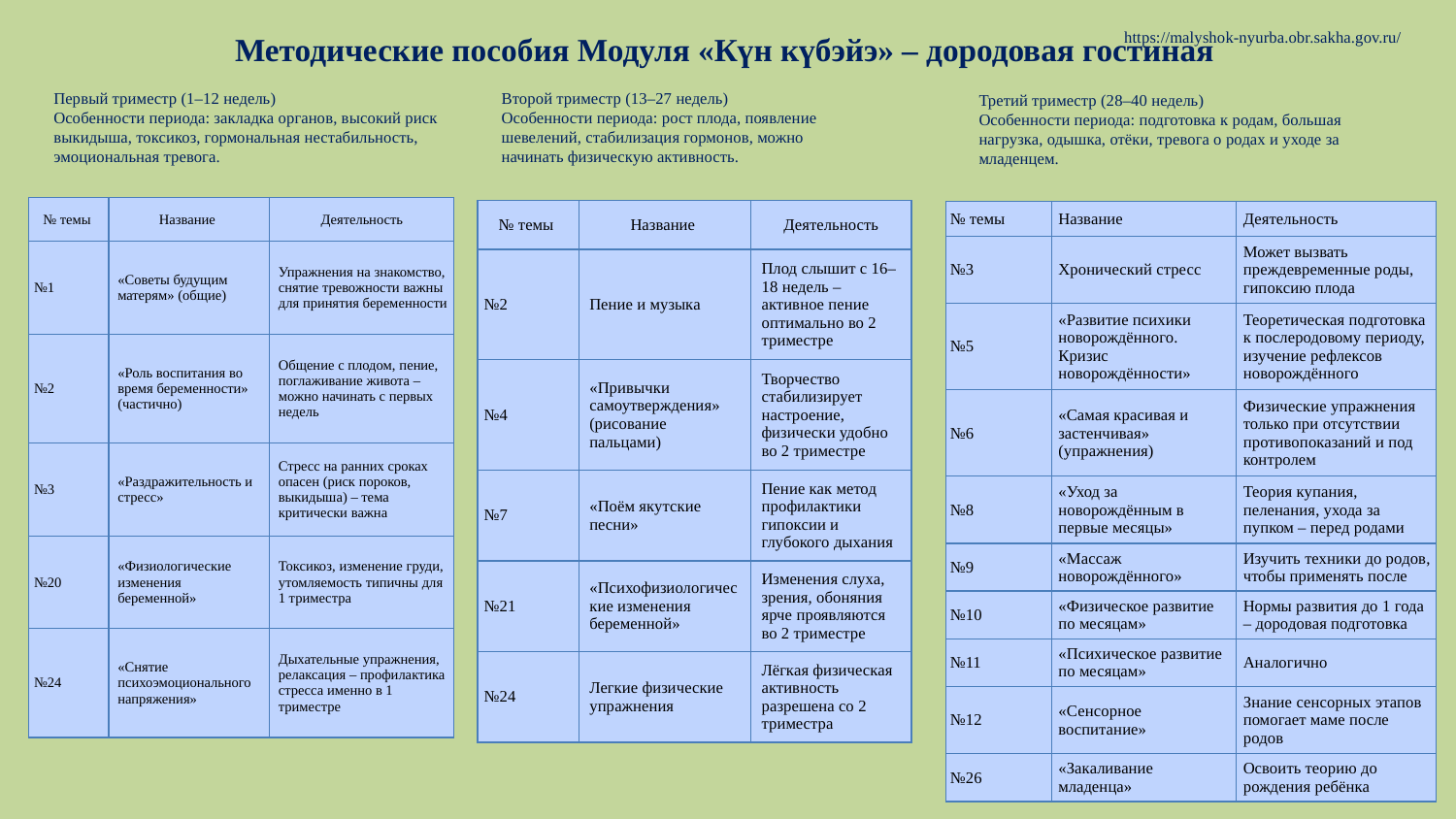

# Методические пособия Модуля «Күн күбэйэ» – дородовая гостиная
https://malyshok-nyurba.obr.sakha.gov.ru/
Первый триместр (1–12 недель)
Особенности периода: закладка органов, высокий риск выкидыша, токсикоз, гормональная нестабильность, эмоциональная тревога.
Второй триместр (13–27 недель)
Особенности периода: рост плода, появление шевелений, стабилизация гормонов, можно начинать физическую активность.
Третий триместр (28–40 недель)
Особенности периода: подготовка к родам, большая нагрузка, одышка, отёки, тревога о родах и уходе за младенцем.
| № темы | Название | Деятельность |
| --- | --- | --- |
| №1 | «Советы будущим матерям» (общие) | Упражнения на знакомство, снятие тревожности важны для принятия беременности |
| №2 | «Роль воспитания во время беременности» (частично) | Общение с плодом, пение, поглаживание живота – можно начинать с первых недель |
| №3 | «Раздражительность и стресс» | Стресс на ранних сроках опасен (риск пороков, выкидыша) – тема критически важна |
| №20 | «Физиологические изменения беременной» | Токсикоз, изменение груди, утомляемость типичны для 1 триместра |
| №24 | «Снятие психоэмоционального напряжения» | Дыхательные упражнения, релаксация – профилактика стресса именно в 1 триместре |
| № темы | Название | Деятельность |
| --- | --- | --- |
| №2 | Пение и музыка | Плод слышит с 16–18 недель – активное пение оптимально во 2 триместре |
| №4 | «Привычки самоутверждения» (рисование пальцами) | Творчество стабилизирует настроение, физически удобно во 2 триместре |
| №7 | «Поём якутские песни» | Пение как метод профилактики гипоксии и глубокого дыхания |
| №21 | «Психофизиологические изменения беременной» | Изменения слуха, зрения, обоняния ярче проявляются во 2 триместре |
| №24 | Легкие физические упражнения | Лёгкая физическая активность разрешена со 2 триместра |
| № темы | Название | Деятельность |
| --- | --- | --- |
| №3 | Хронический стресс | Может вызвать преждевременные роды, гипоксию плода |
| №5 | «Развитие психики новорождённого. Кризис новорождённости» | Теоретическая подготовка к послеродовому периоду, изучение рефлексов новорождённого |
| №6 | «Самая красивая и застенчивая» (упражнения) | Физические упражнения только при отсутствии противопоказаний и под контролем |
| №8 | «Уход за новорождённым в первые месяцы» | Теория купания, пеленания, ухода за пупком – перед родами |
| №9 | «Массаж новорождённого» | Изучить техники до родов, чтобы применять после |
| №10 | «Физическое развитие по месяцам» | Нормы развития до 1 года – дородовая подготовка |
| №11 | «Психическое развитие по месяцам» | Аналогично |
| №12 | «Сенсорное воспитание» | Знание сенсорных этапов помогает маме после родов |
| №26 | «Закаливание младенца» | Освоить теорию до рождения ребёнка |